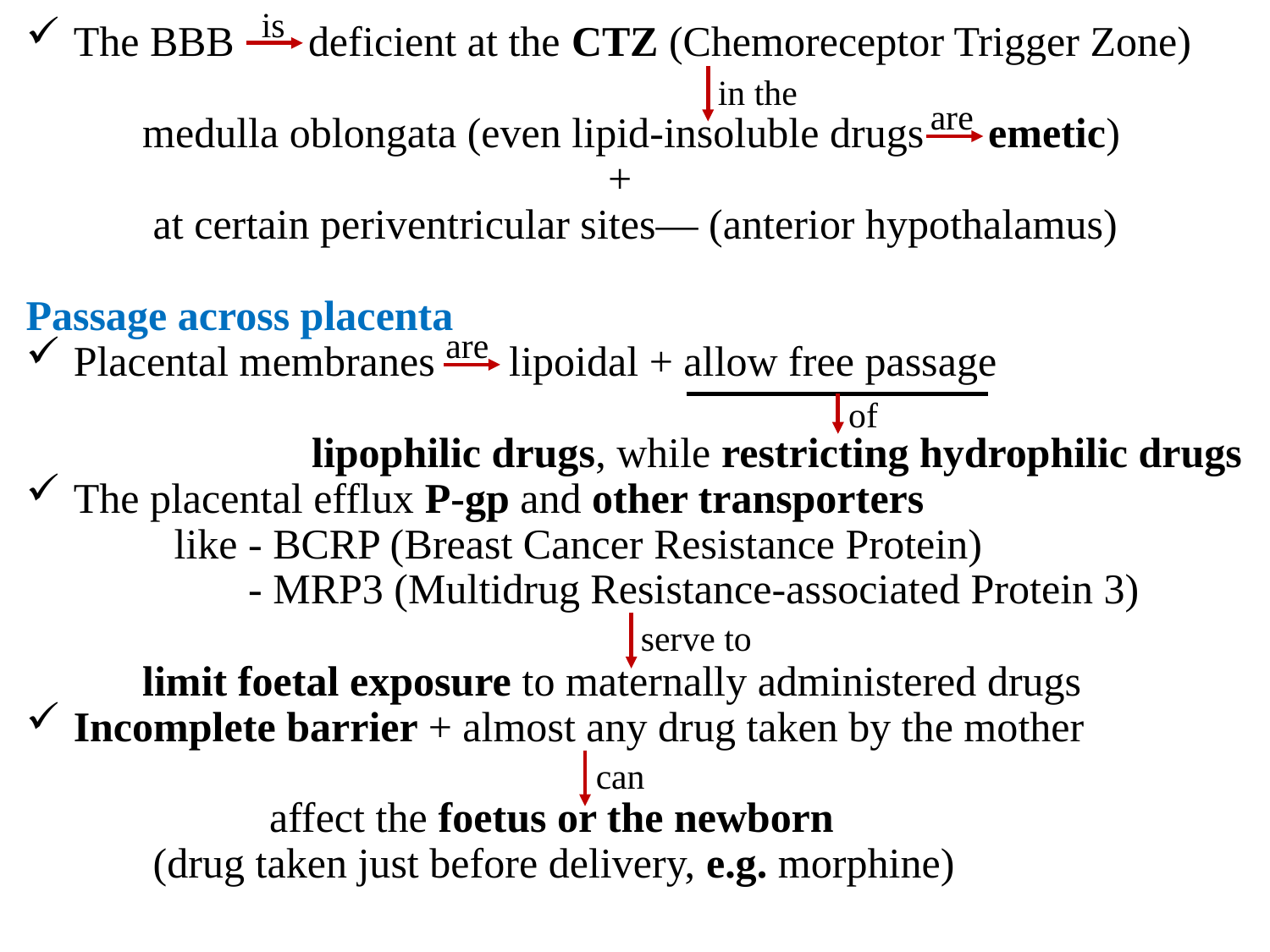

is
The BBB       deficient at the CTZ (Chemoreceptor Trigger Zone)

           medulla oblongata (even lipid-insoluble drugs      emetic)
                                                       +
            at certain periventricular sites— (anterior hypothalamus)

Passage across placenta
Placental membranes       lipoidal + allow free passage

                           lipophilic drugs, while restricting hydrophilic drugs
The placental efflux P-gp and other transporters
              like - BCRP (Breast Cancer Resistance Protein)
                     - MRP3 (Multidrug Resistance-associated Protein 3)

           limit foetal exposure to maternally administered drugs
Incomplete barrier + almost any drug taken by the mother

                       affect the foetus or the newborn
            (drug taken just before delivery, e.g. morphine)
in the
are
are
of
serve to
can